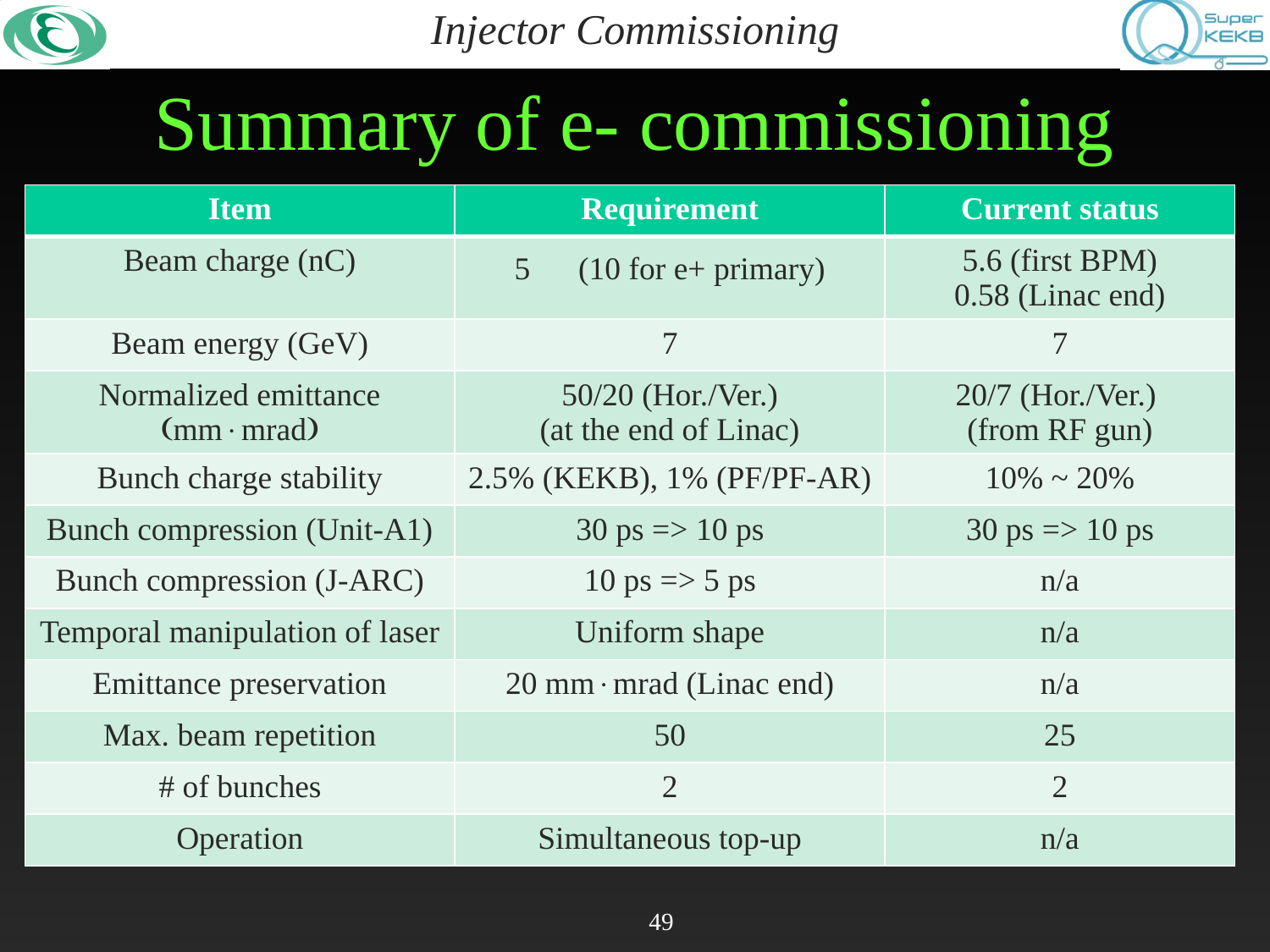

# Summary of e- commissioning
| Item | Requirement | Current status |
| --- | --- | --- |
| Beam charge (nC) | 5　(10 for e+ primary) | 5.6 (first BPM) 0.58 (Linac end) |
| Beam energy (GeV) | 7 | 7 |
| Normalized emittance (mm⋅mrad) | 50/20 (Hor./Ver.) (at the end of Linac) | 20/7 (Hor./Ver.) (from RF gun) |
| Bunch charge stability | 2.5% (KEKB), 1% (PF/PF-AR) | 10% ~ 20% |
| Bunch compression (Unit-A1) | 30 ps => 10 ps | 30 ps => 10 ps |
| Bunch compression (J-ARC) | 10 ps => 5 ps | n/a |
| Temporal manipulation of laser | Uniform shape | n/a |
| Emittance preservation | 20 mm⋅mrad (Linac end) | n/a |
| Max. beam repetition | 50 | 25 |
| # of bunches | 2 | 2 |
| Operation | Simultaneous top-up | n/a |

49